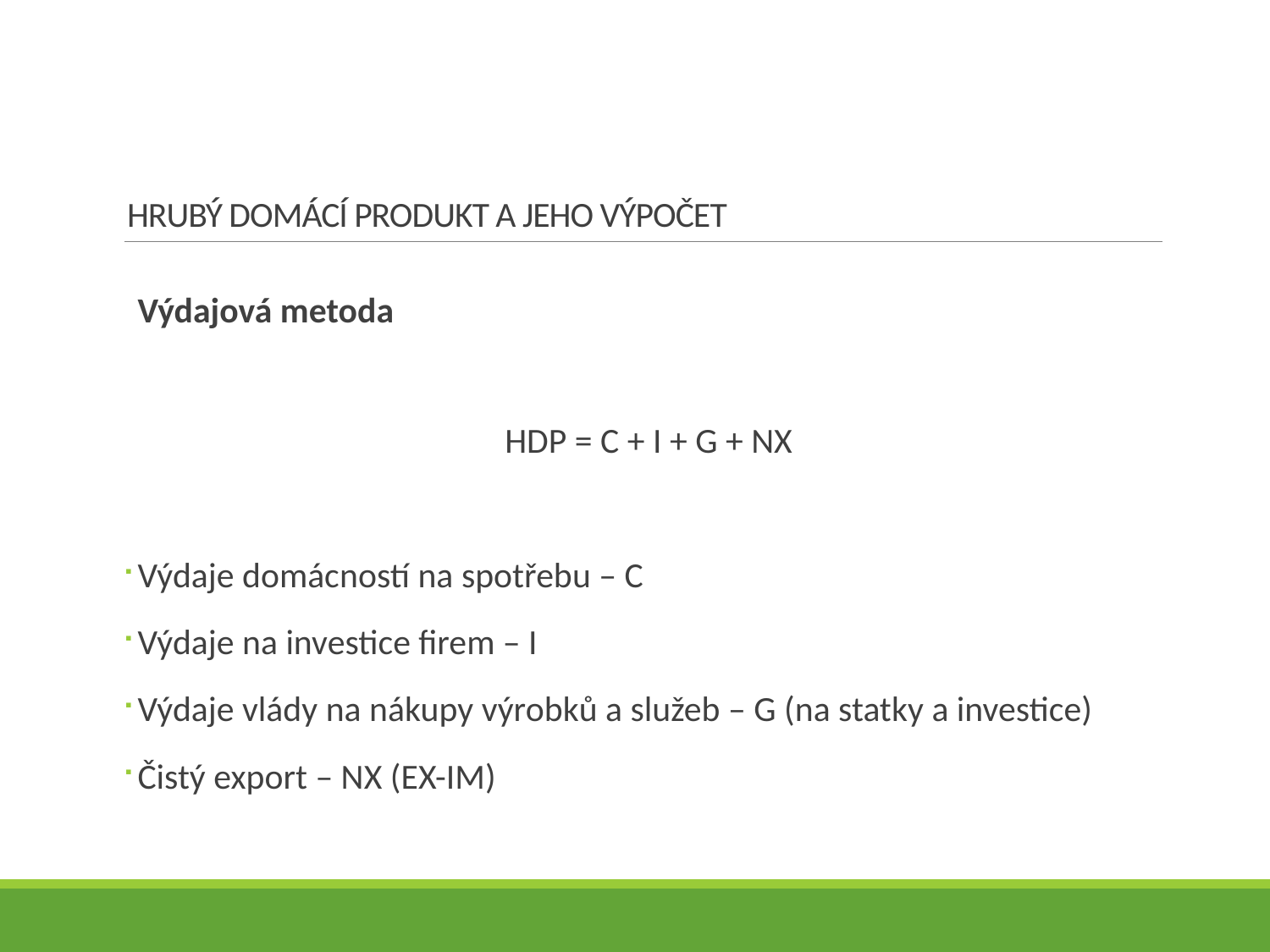

# Hrubý domácí produkt a jeho výpočet
Výdajová metoda

HDP = C + I + G + NX

Výdaje domácností na spotřebu – C
Výdaje na investice firem – I
Výdaje vlády na nákupy výrobků a služeb – G (na statky a investice)
Čistý export – NX (EX-IM)